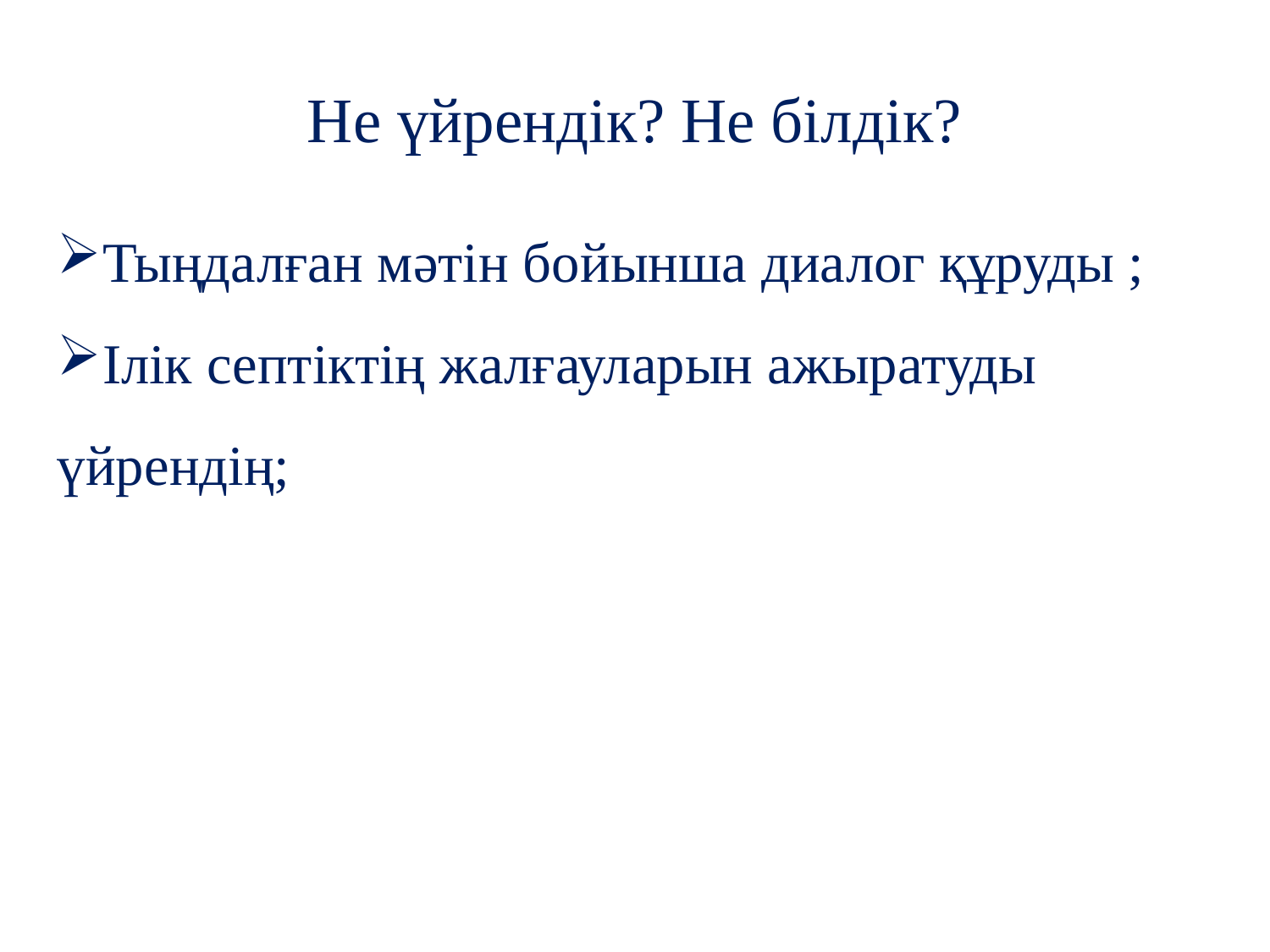

# Не үйрендік? Не білдік?
Тыңдалған мәтін бойынша диалог құруды ;
Ілік септіктің жалғауларын ажыратуды үйрендің;